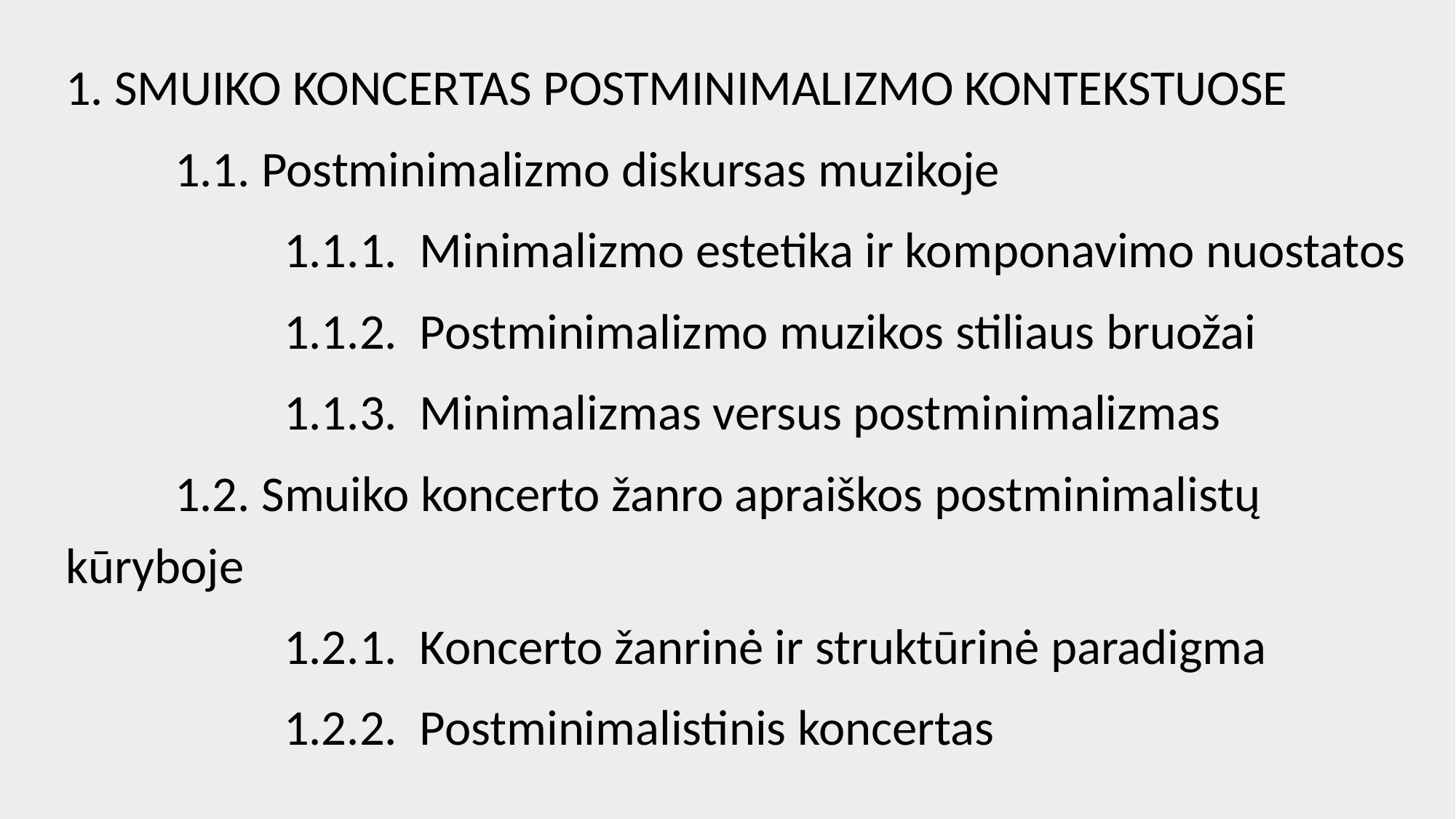

1. SMUIKO KONCERTAS POSTMINIMALIZMO KONTEKSTUOSE
	1.1. Postminimalizmo diskursas muzikoje
		1.1.1.  Minimalizmo estetika ir komponavimo nuostatos
		1.1.2.  Postminimalizmo muzikos stiliaus bruožai
		1.1.3.  Minimalizmas versus postminimalizmas
	1.2. Smuiko koncerto žanro apraiškos postminimalistų kūryboje
		1.2.1.  Koncerto žanrinė ir struktūrinė paradigma
		1.2.2.  Postminimalistinis koncertas